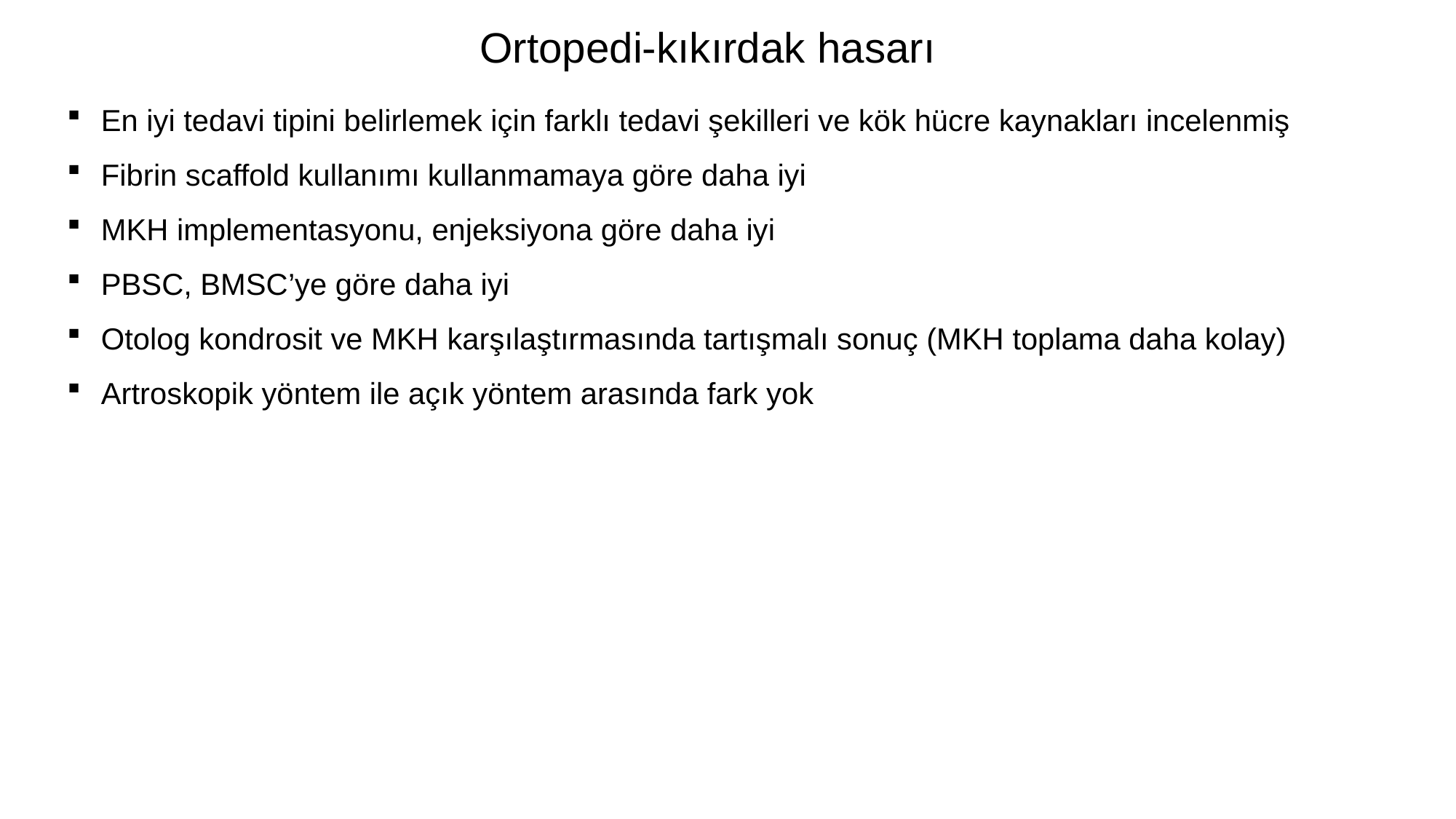

Ortopedi-kıkırdak hasarı
En iyi tedavi tipini belirlemek için farklı tedavi şekilleri ve kök hücre kaynakları incelenmiş
Fibrin scaffold kullanımı kullanmamaya göre daha iyi
MKH implementasyonu, enjeksiyona göre daha iyi
PBSC, BMSC’ye göre daha iyi
Otolog kondrosit ve MKH karşılaştırmasında tartışmalı sonuç (MKH toplama daha kolay)
Artroskopik yöntem ile açık yöntem arasında fark yok